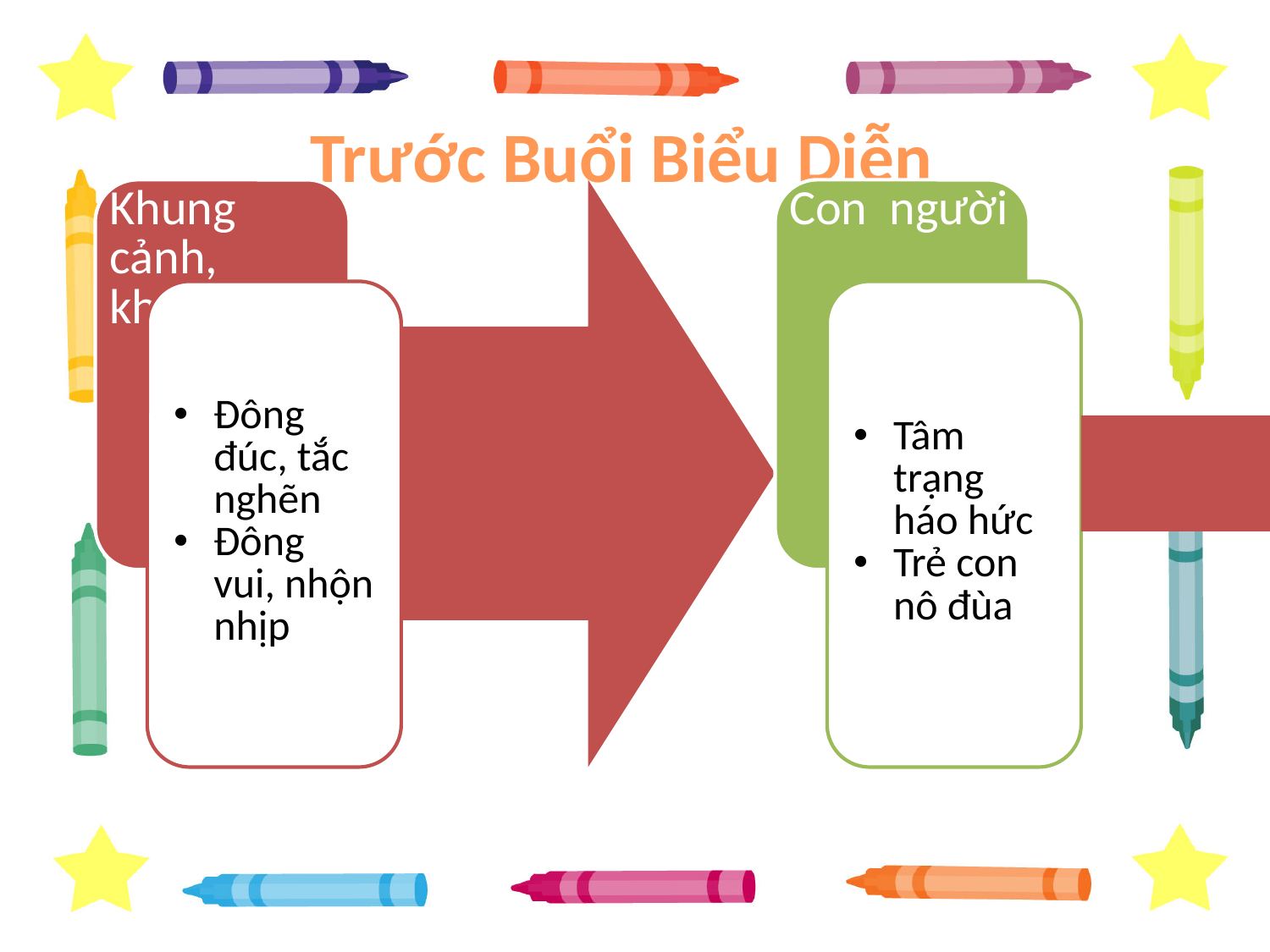

Trước Buổi Biểu Diễn
Khung cảnh, không khí
Đông đúc, tắc nghẽn
Con  người
Tâm trạng háo hức
Trẻ con nô đùa
Đông vui, nhộn nhịp